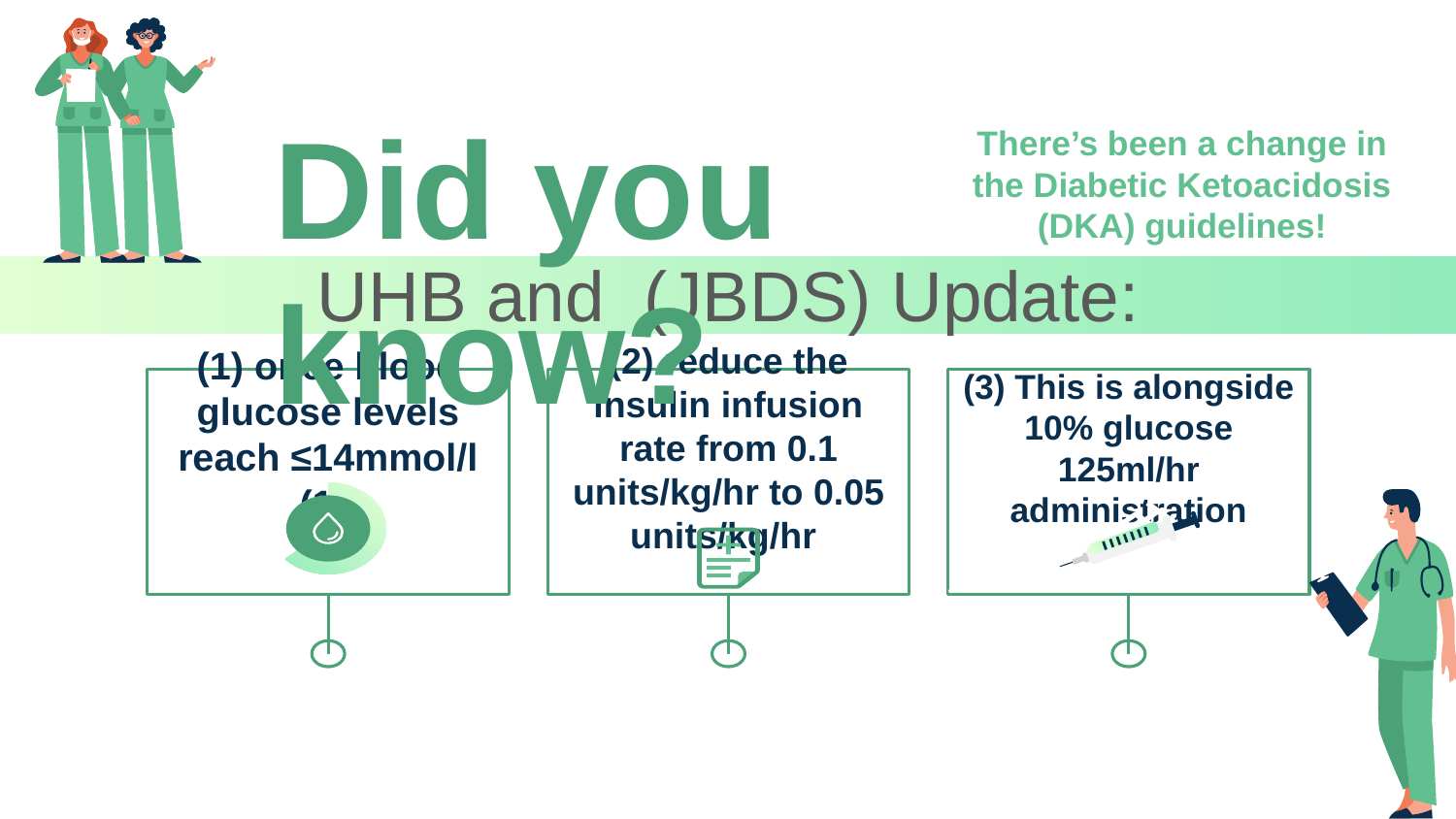

Did you know?
There’s been a change in the Diabetic Ketoacidosis (DKA) guidelines!
# UHB and  (JBDS) Update:

(1) once blood glucose levels reach ≤14mmol/l (1).
(2) reduce the insulin infusion rate from 0.1 units/kg/hr to 0.05 units/kg/hr
(3) This is alongside 10% glucose 125ml/hr administration